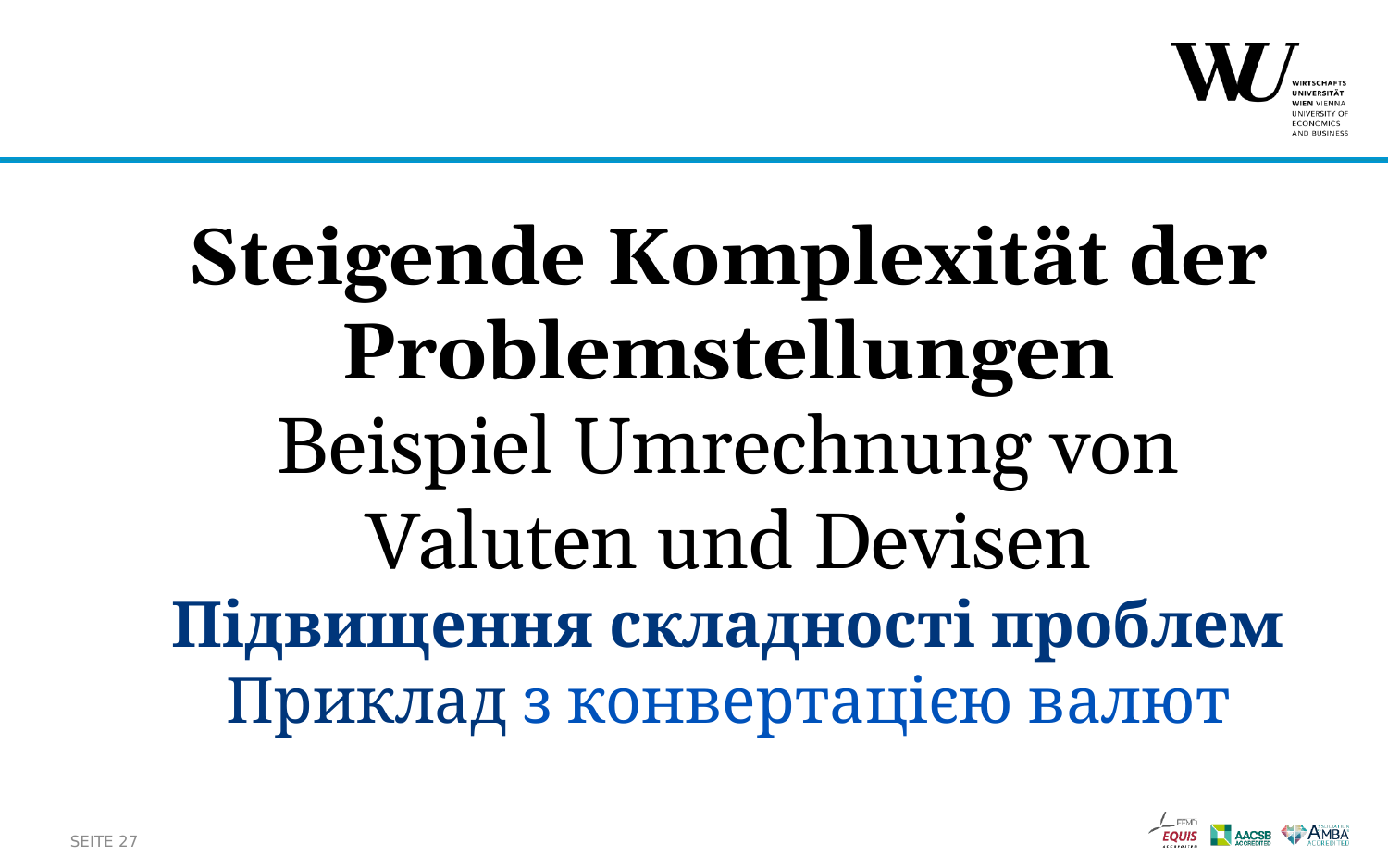

# Steigende Komplexität der Problemstellungen Beispiel Umrechnung von Valuten und Devisen Підвищення складності проблем Приклад з конвертацією валют
SEITE 27